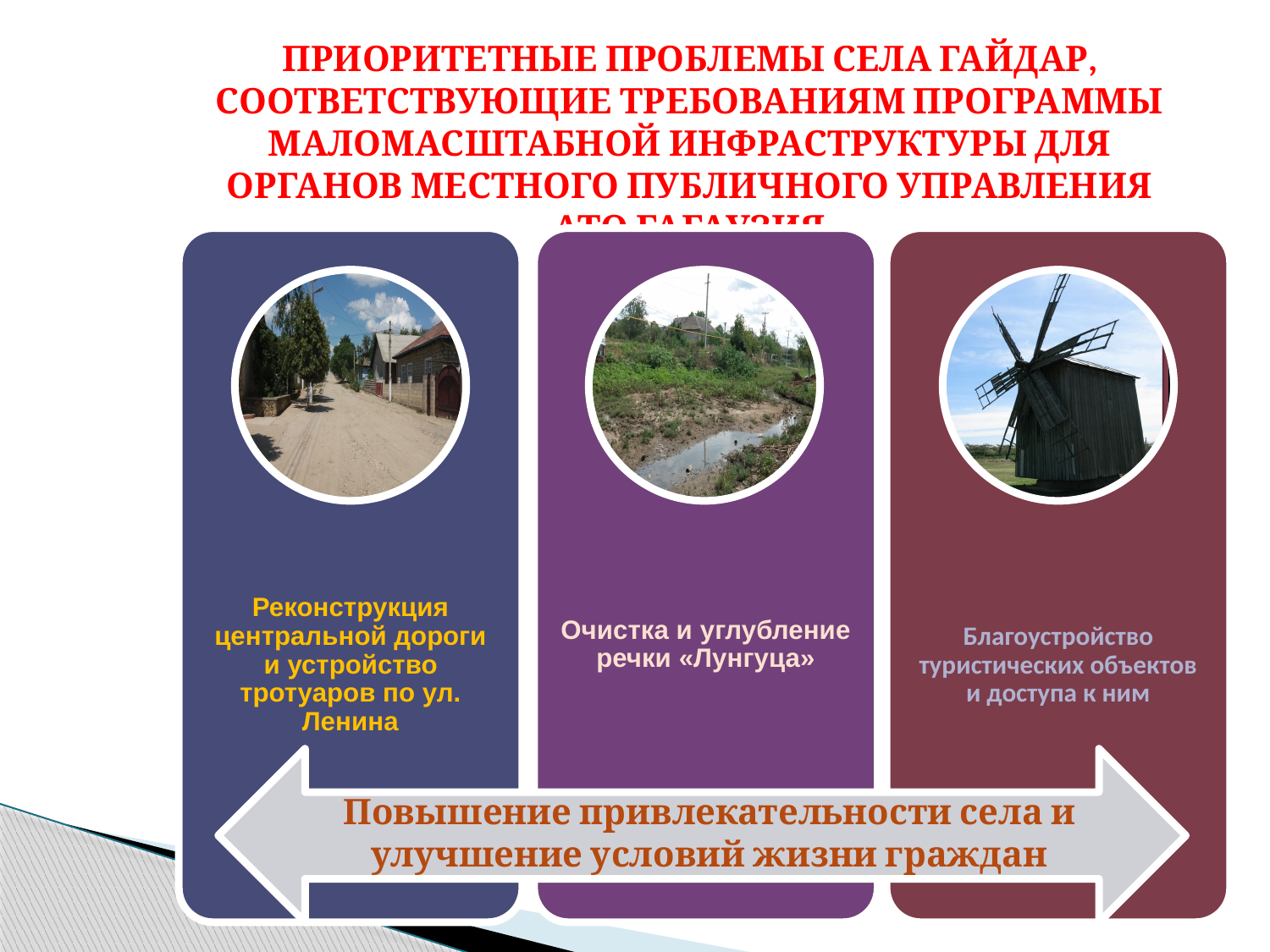

ПРИОРИТЕТНЫЕ ПРОБЛЕМЫ СЕЛА ГАЙДАР, СООТВЕТСТВУЮЩИЕ ТРЕБОВАНИЯМ ПРОГРАММЫ МАЛОМАСШТАБНОЙ ИНФРАСТРУКТУРЫ ДЛЯ ОРГАНОВ МЕСТНОГО ПУБЛИЧНОГО УПРАВЛЕНИЯ АТО ГАГАУЗИЯ

Реконструкция центральной дороги и устройство тротуаров по ул. Ленина
Очистка и углубление речки «Лунгуца»

Благоустройство туристических объектов и доступа к ним
Повышение привлекательности села и улучшение условий жизни граждан